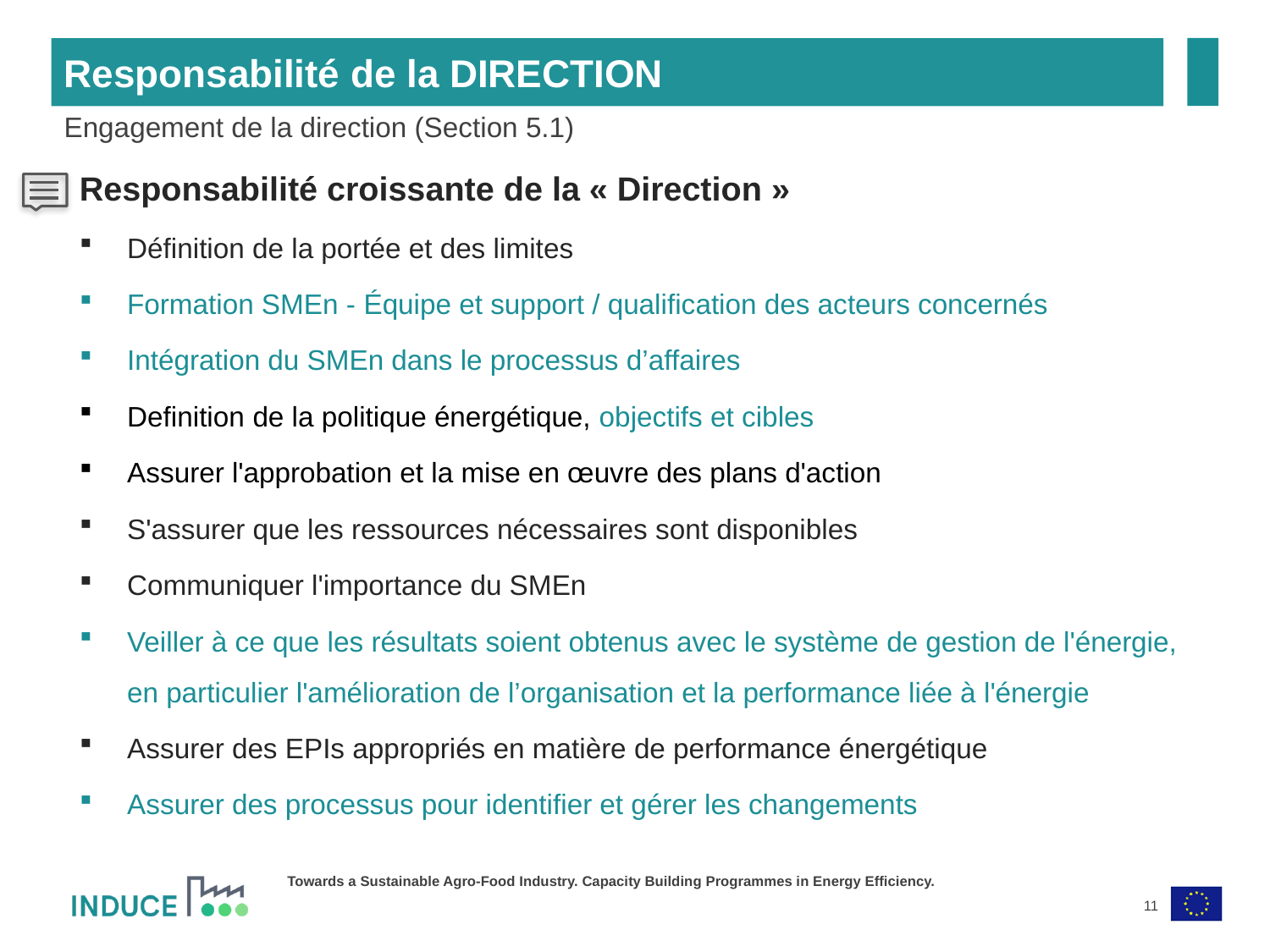

Responsabilité de la DIRECTION
Engagement de la direction (Section 5.1)
Responsabilité croissante de la « Direction »
Définition de la portée et des limites
Formation SMEn - Équipe et support / qualification des acteurs concernés
Intégration du SMEn dans le processus d’affaires
Definition de la politique énergétique, objectifs et cibles
Assurer l'approbation et la mise en œuvre des plans d'action
S'assurer que les ressources nécessaires sont disponibles
Communiquer l'importance du SMEn
Veiller à ce que les résultats soient obtenus avec le système de gestion de l'énergie, en particulier l'amélioration de l’organisation et la performance liée à l'énergie
Assurer des EPIs appropriés en matière de performance énergétique
Assurer des processus pour identifier et gérer les changements

11